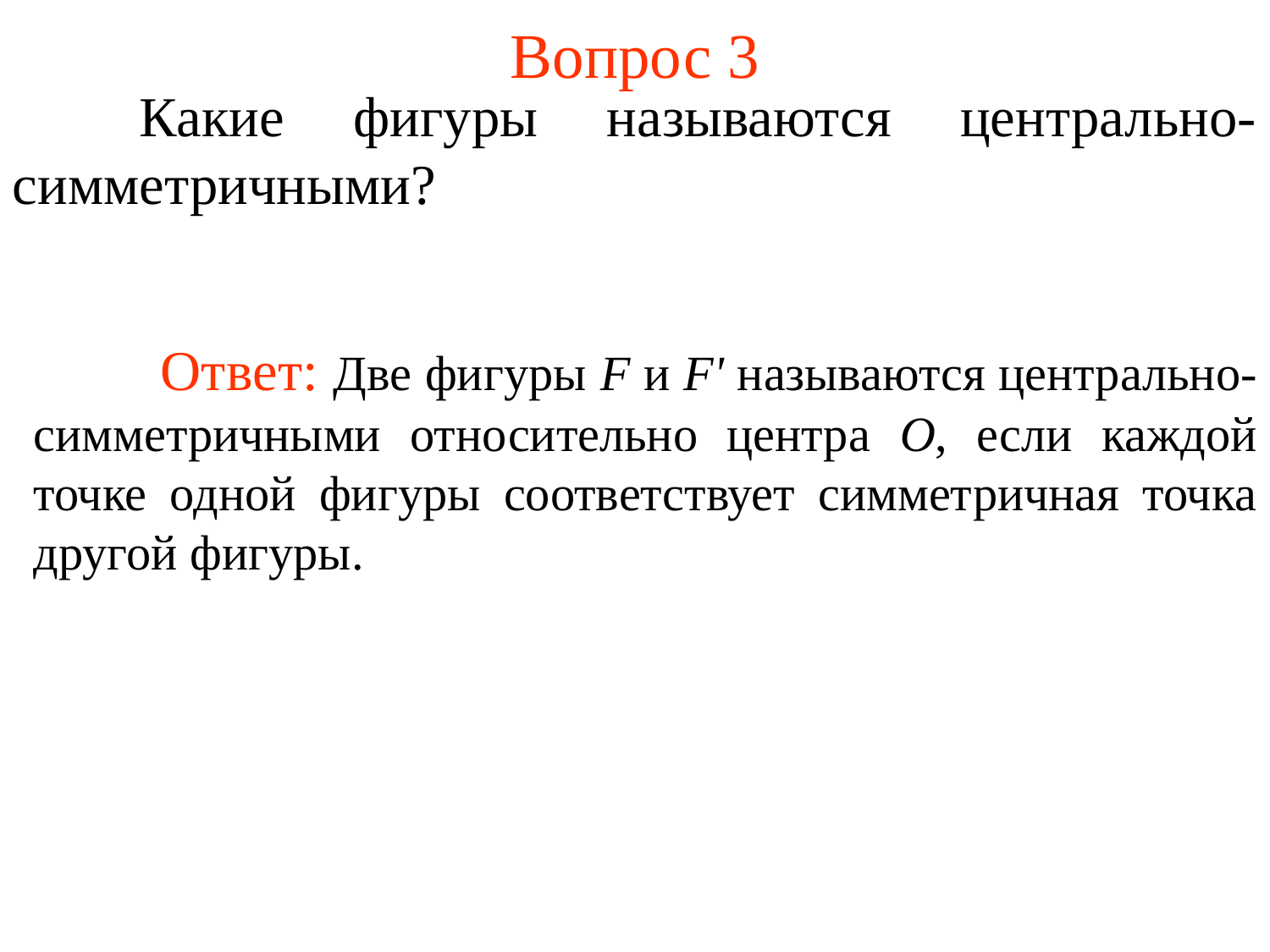

# Вопрос 3
	Какие фигуры называются центрально-симметричными?
	Ответ: Две фигуры F и F' называются центрально-симметричными относительно центра О, если каждой точке одной фигуры соответствует симметричная точка другой фигуры.